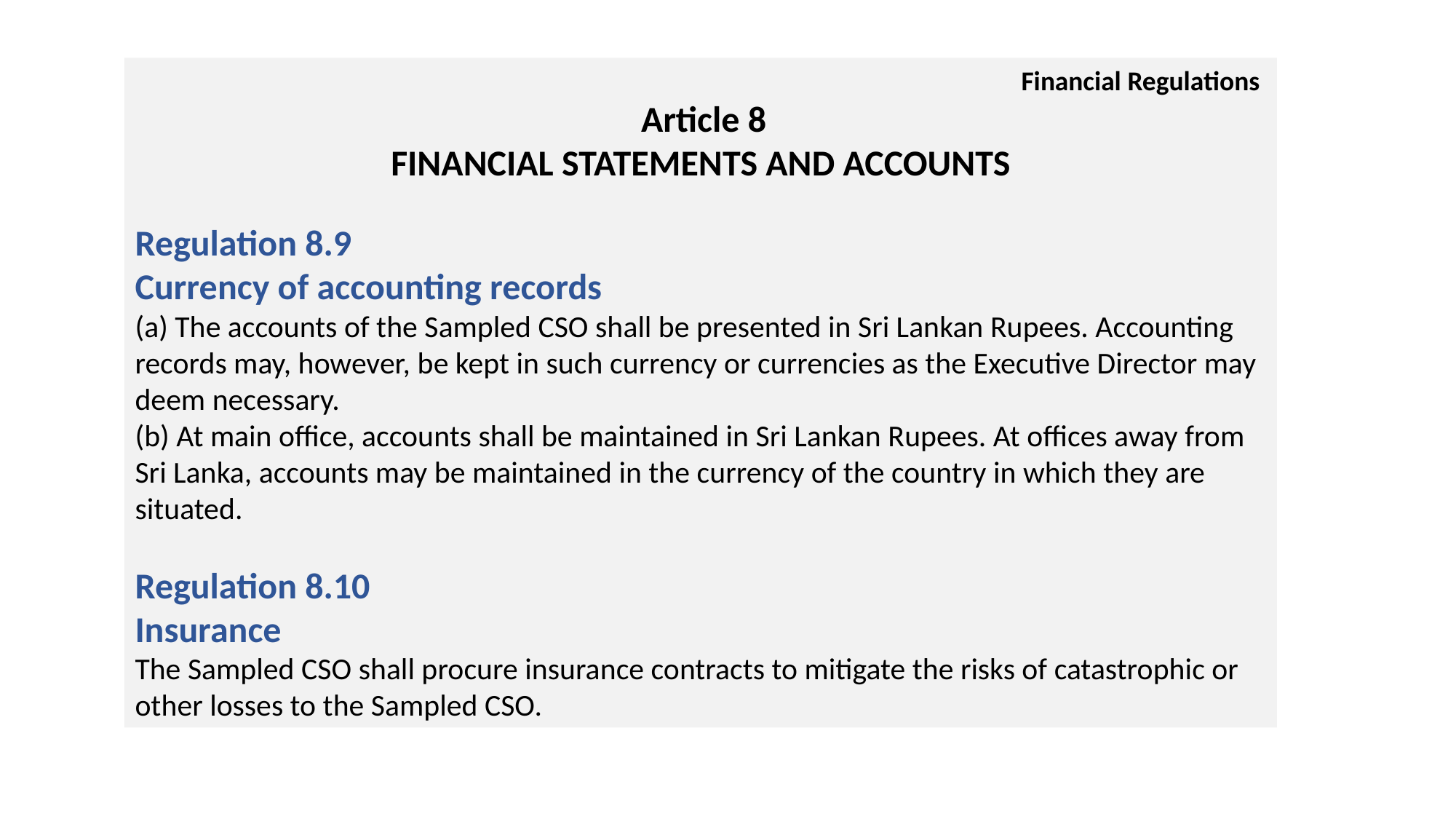

Financial Regulations
 Article 8
FINANCIAL STATEMENTS AND ACCOUNTS

Regulation 8.9
Currency of accounting records
(a) The accounts of the Sampled CSO shall be presented in Sri Lankan Rupees. Accounting records may, however, be kept in such currency or currencies as the Executive Director may deem necessary.
(b) At main office, accounts shall be maintained in Sri Lankan Rupees. At offices away from Sri Lanka, accounts may be maintained in the currency of the country in which they are situated.

Regulation 8.10
Insurance
The Sampled CSO shall procure insurance contracts to mitigate the risks of catastrophic or other losses to the Sampled CSO.